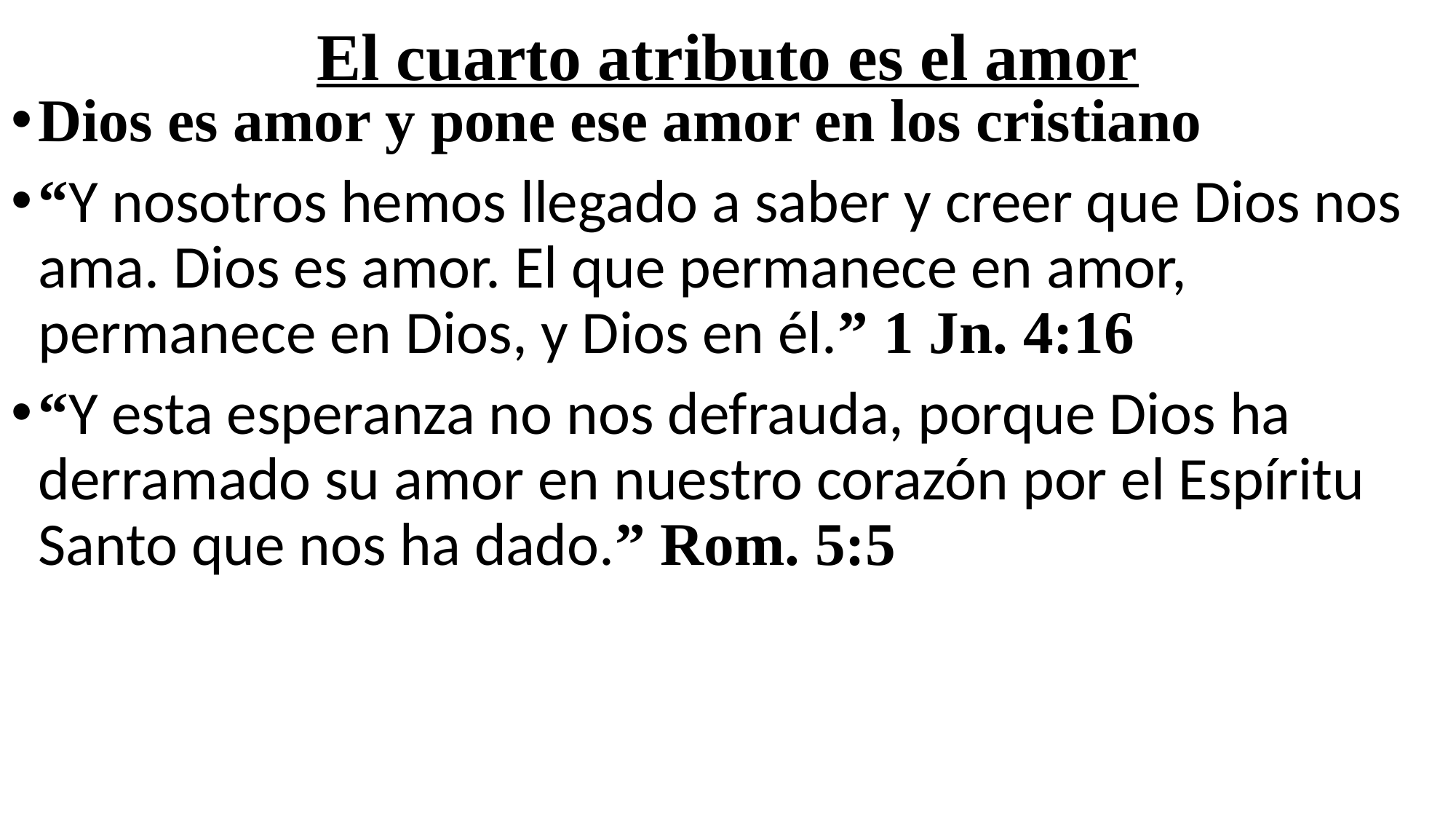

# El cuarto atributo es el amor
Dios es amor y pone ese amor en los cristiano
“Y nosotros hemos llegado a saber y creer que Dios nos ama. Dios es amor. El que permanece en amor, permanece en Dios, y Dios en él.” 1 Jn. 4:16
“Y esta esperanza no nos defrauda, porque Dios ha derramado su amor en nuestro corazón por el Espíritu Santo que nos ha dado.” Rom. 5:5